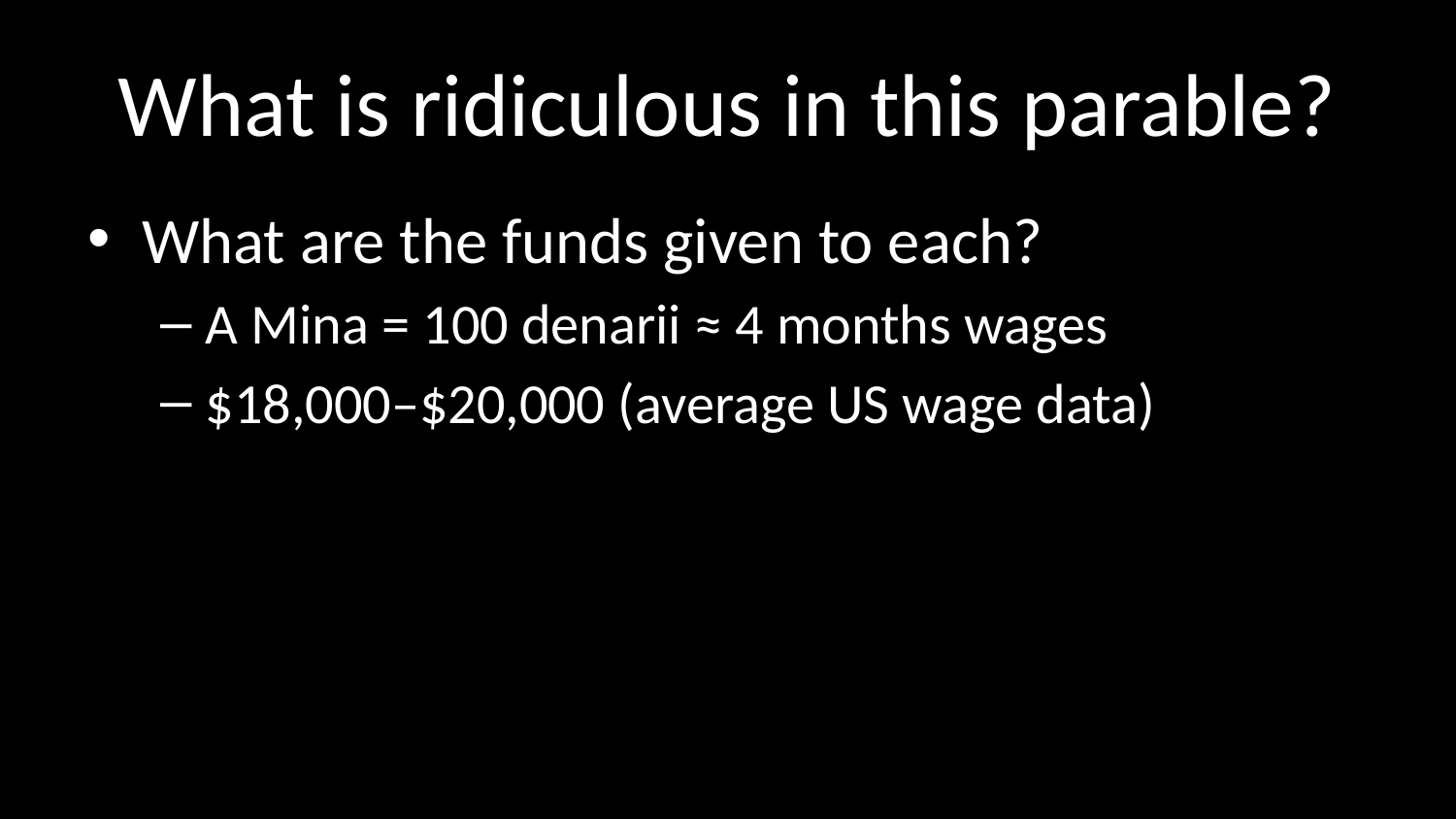

# What is ridiculous in this parable?
What are the funds given to each?
A Mina = 100 denarii ≈ 4 months wages
$18,000–$20,000 (average US wage data)